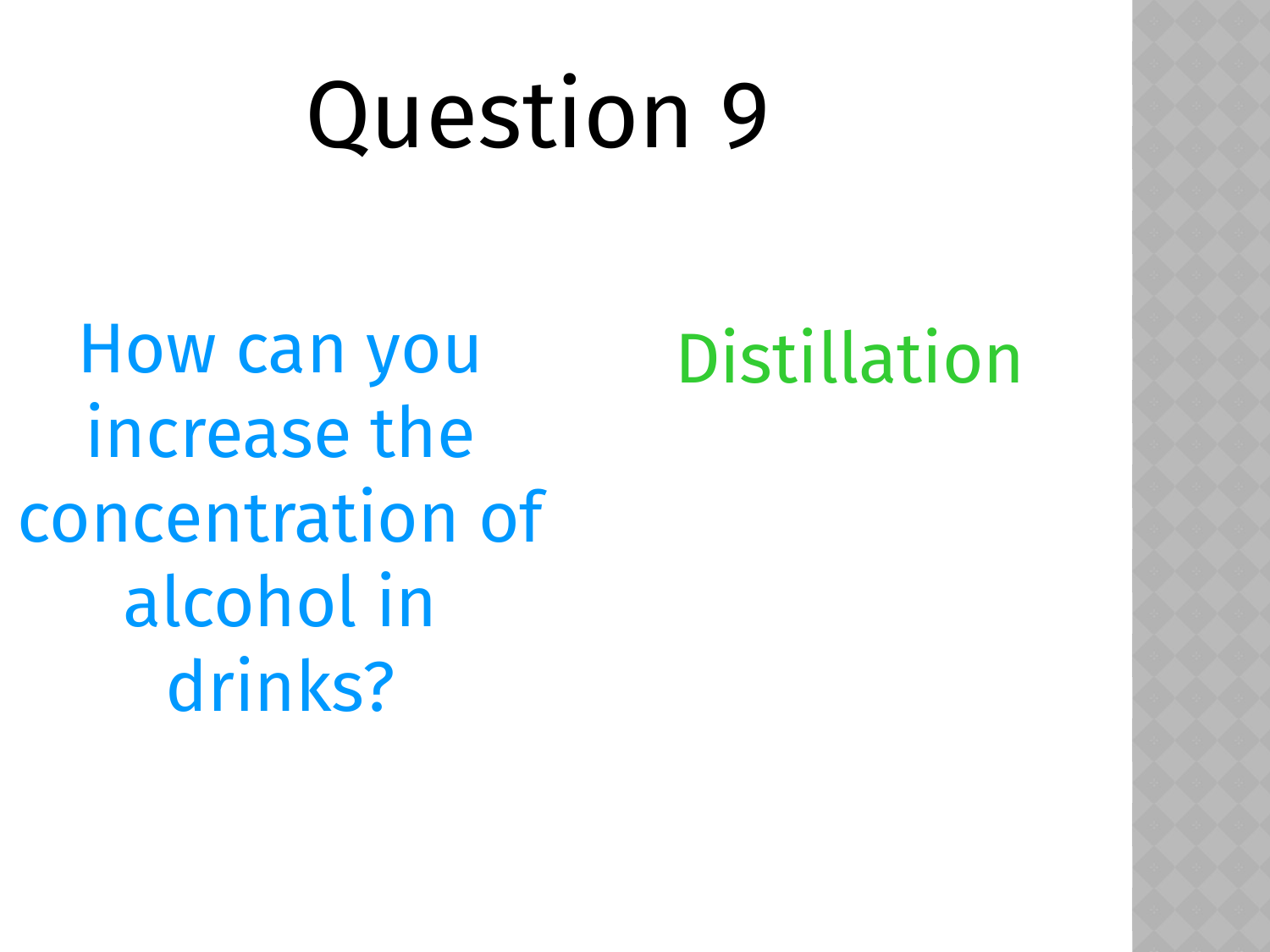

Question 9
How can you increase the concentration of alcohol in drinks?
Distillation